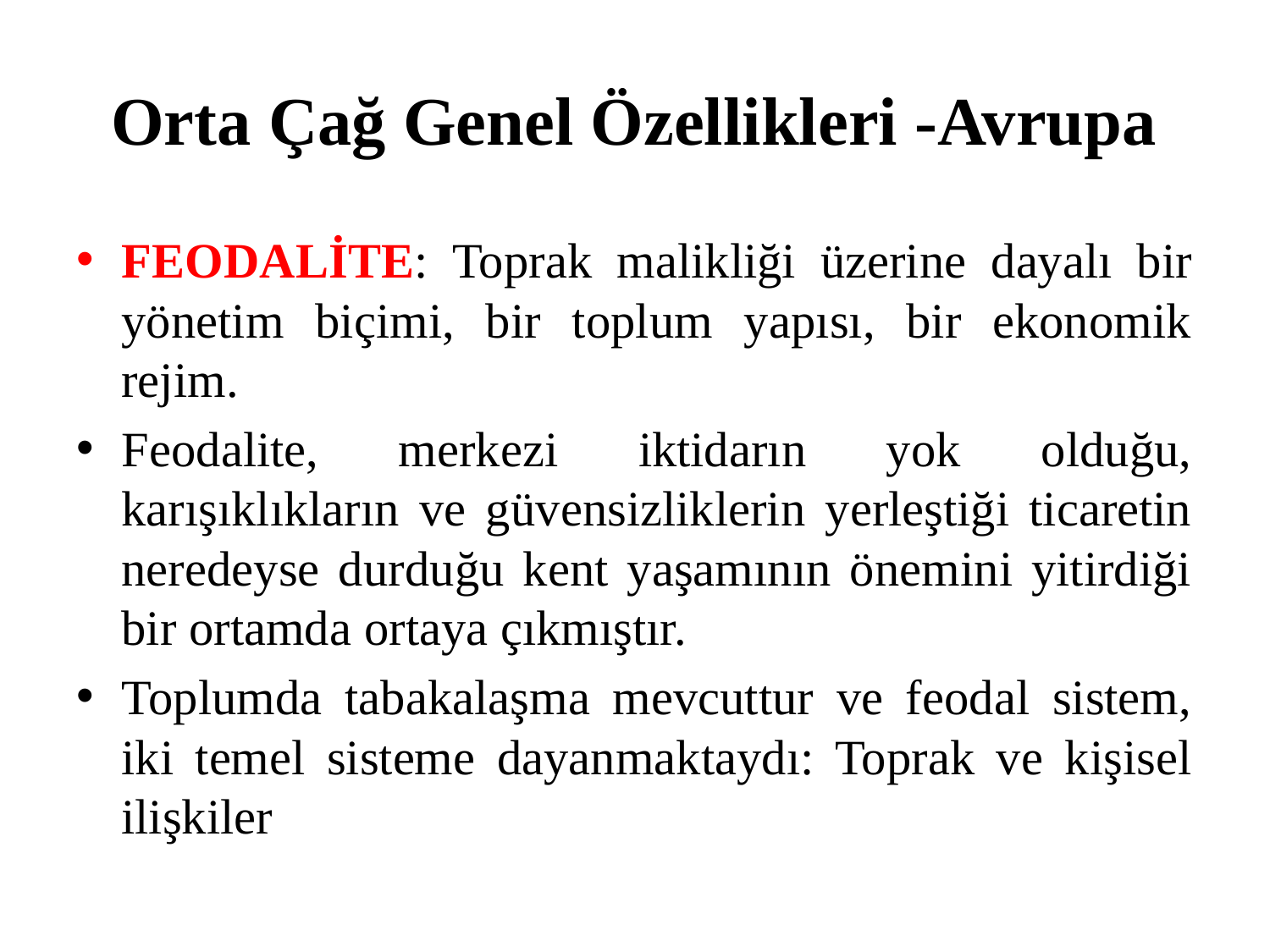

# Orta Çağ Genel Özellikleri -Avrupa
FEODALİTE: Toprak malikliği üzerine dayalı bir yönetim biçimi, bir toplum yapısı, bir ekonomik rejim.
Feodalite, merkezi iktidarın yok olduğu, karışıklıkların ve güvensizliklerin yerleştiği ticaretin neredeyse durduğu kent yaşamının önemini yitirdiği bir ortamda ortaya çıkmıştır.
Toplumda tabakalaşma mevcuttur ve feodal sistem, iki temel sisteme dayanmaktaydı: Toprak ve kişisel ilişkiler